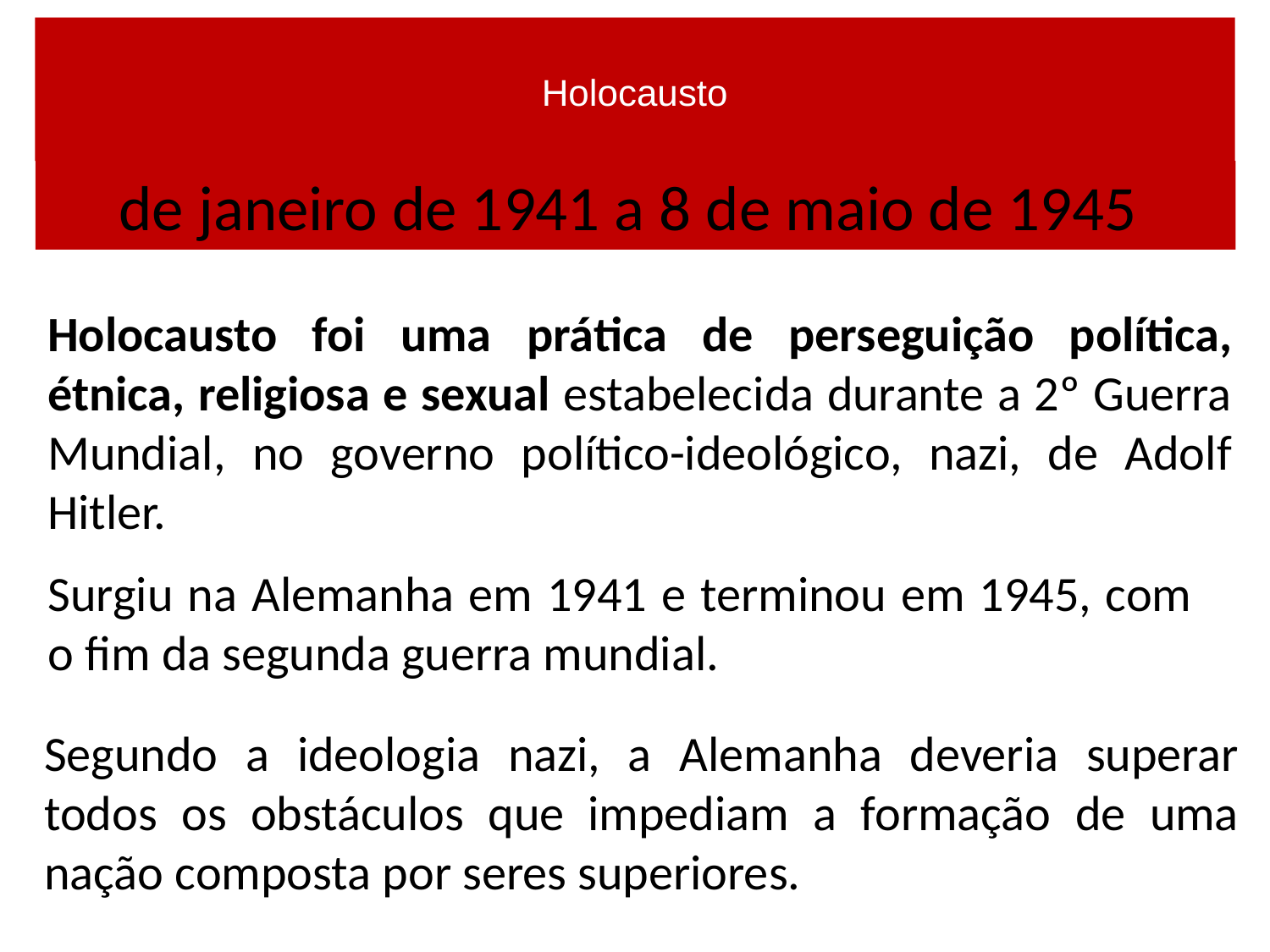

# Holocausto
de janeiro de 1941 a 8 de maio de 1945
Holocausto foi uma prática de perseguição política, étnica, religiosa e sexual estabelecida durante a 2º Guerra Mundial, no governo político-ideológico, nazi, de Adolf Hitler.

Surgiu na Alemanha em 1941 e terminou em 1945, com o fim da segunda guerra mundial.
Segundo a ideologia nazi, a Alemanha deveria superar todos os obstáculos que impediam a formação de uma nação composta por seres superiores.